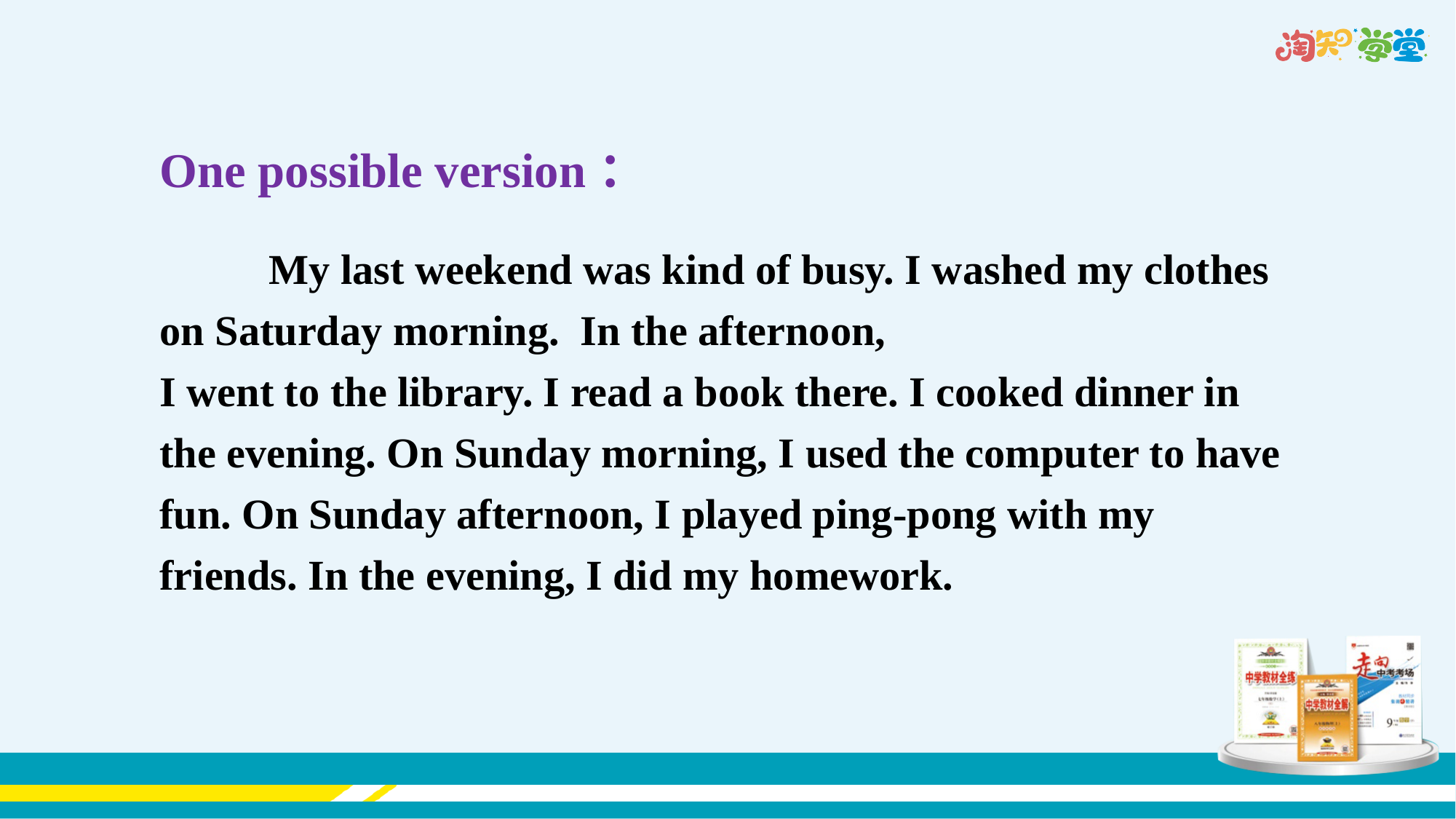

One possible version：

	My last weekend was kind of busy. I washed my clothes on Saturday morning.  In the afternoon,
I went to the library. I read a book there. I cooked dinner in the evening. On Sunday morning, I used the computer to have fun. On Sunday afternoon, I played ping-pong with my friends. In the evening, I did my homework.